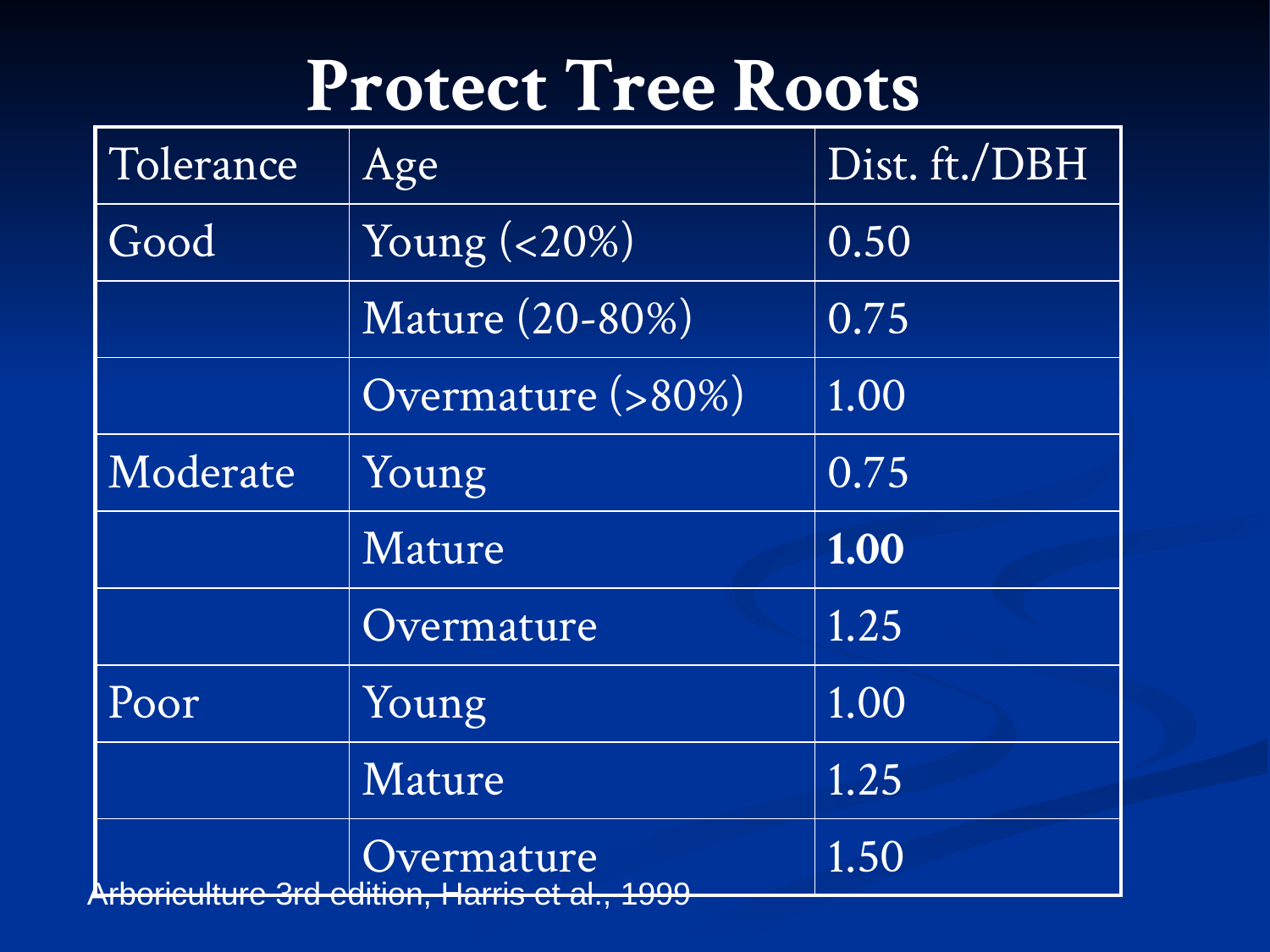

# Protect Tree Roots
| Tolerance | Age | Dist. ft./DBH |
| --- | --- | --- |
| Good | Young (<20%) | 0.50 |
|  | Mature (20-80%) | 0.75 |
|  | Overmature (>80%) | 1.00 |
| Moderate | Young | 0.75 |
|  | Mature | 1.00 |
|  | Overmature | 1.25 |
| Poor | Young | 1.00 |
|  | Mature | 1.25 |
|  | Overmature | 1.50 |
Arboriculture 3rd edition, Harris et al., 1999